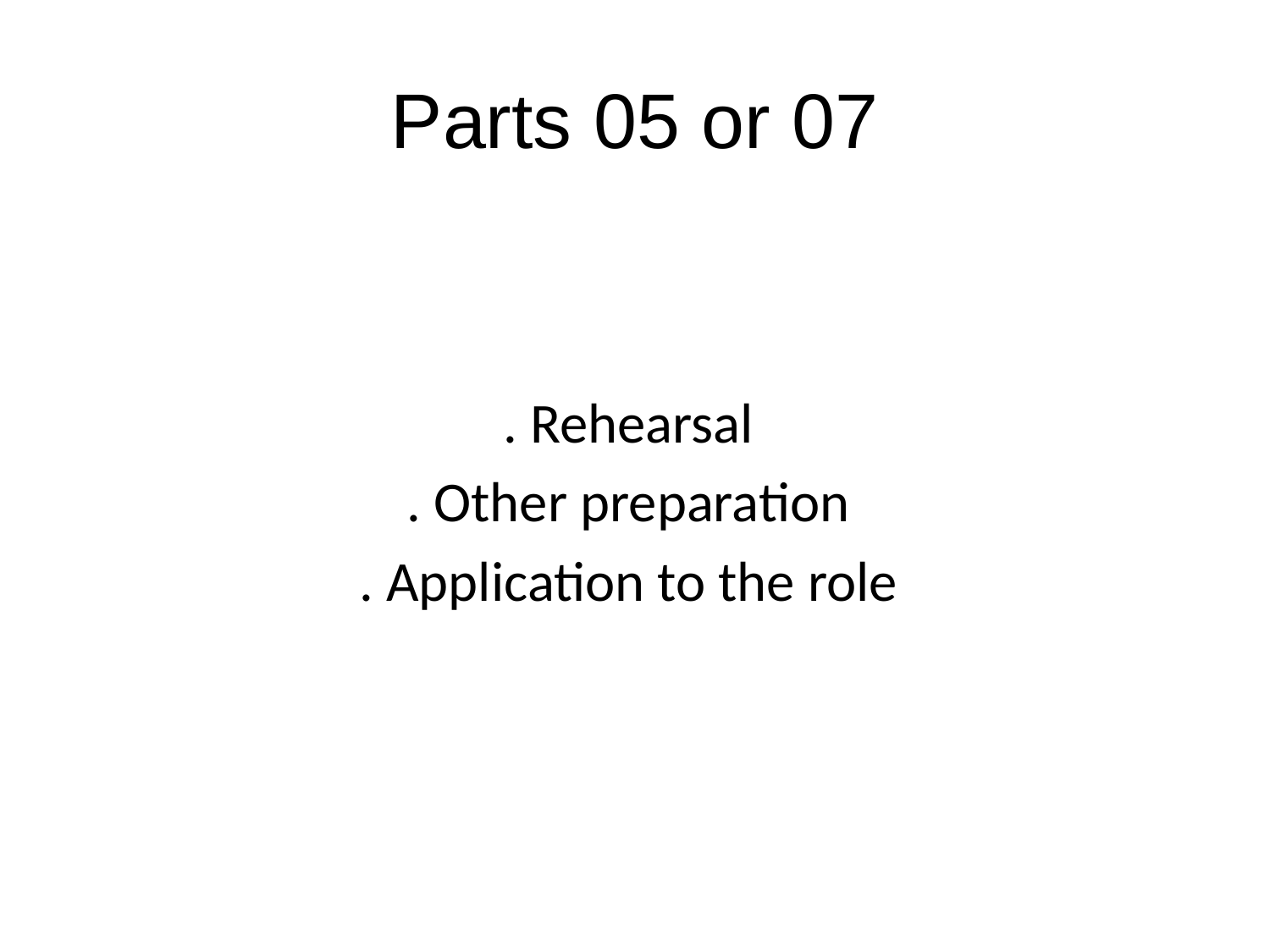

# Parts 05 or 07

. Rehearsal
. Other preparation
. Application to the role